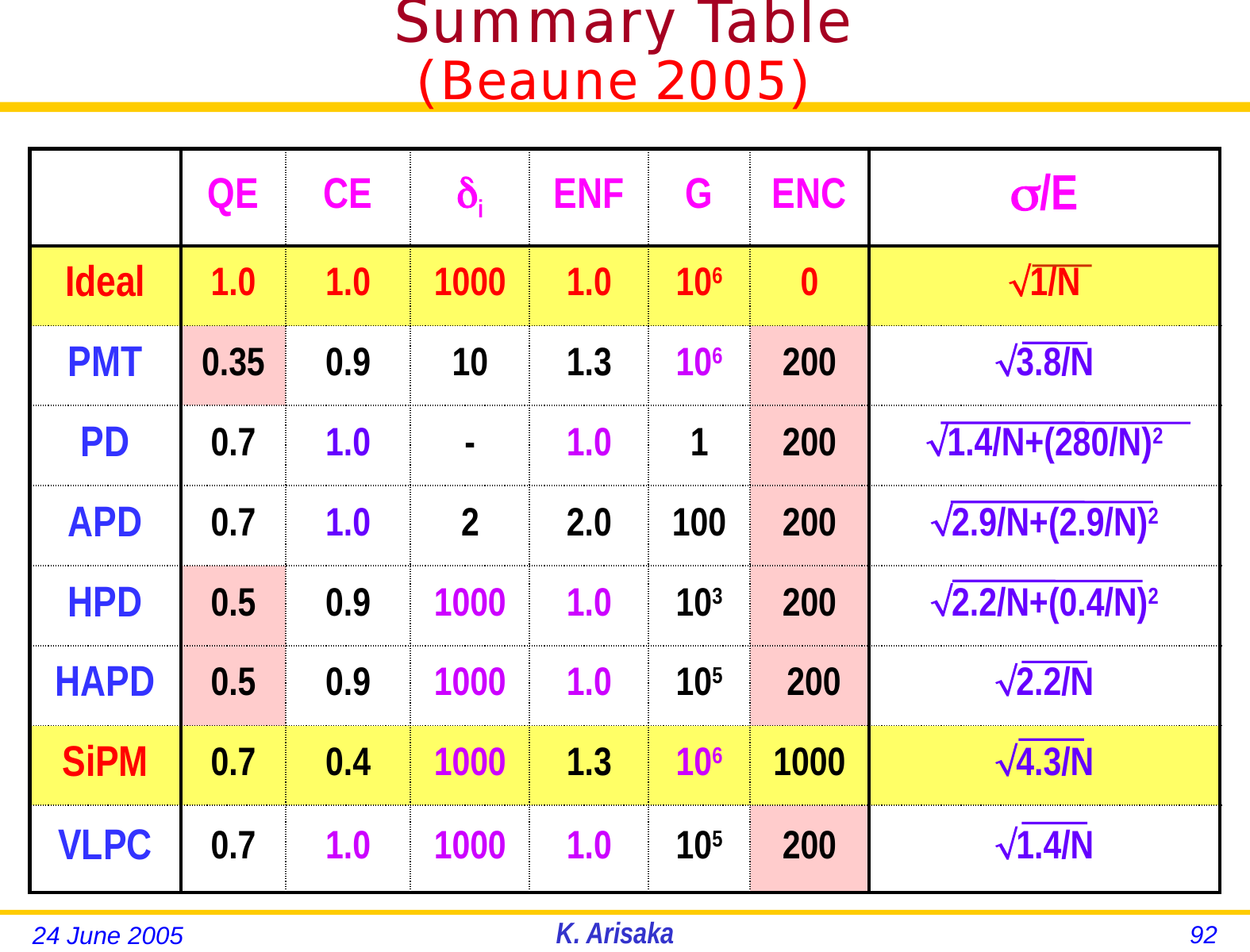

# Summary Table (Beaune 2005)
|  | QE | CE | δi | ENF | G | ENC | σ/E |
| --- | --- | --- | --- | --- | --- | --- | --- |
| Ideal | 1.0 | 1.0 | 1000 | 1.0 | 106 | 0 | √1/N |
| PMT | 0.35 | 0.9 | 10 | 1.3 | 106 | 200 | √3.8/N |
| PD | 0.7 | 1.0 | - | 1.0 | 1 | 200 | √1.4/N+(280/N)2 |
| APD | 0.7 | 1.0 | 2 | 2.0 | 100 | 200 | √2.9/N+(2.9/N)2 |
| HPD | 0.5 | 0.9 | 1000 | 1.0 | 103 | 200 | √2.2/N+(0.4/N)2 |
| HAPD | 0.5 | 0.9 | 1000 | 1.0 | 105 | 200 | √2.2/N |
| SiPM | 0.7 | 0.4 | 1000 | 1.3 | 106 | 1000 | √4.3/N |
| VLPC | 0.7 | 1.0 | 1000 | 1.0 | 105 | 200 | √1.4/N |

92
24 June 2005
K. Arisaka